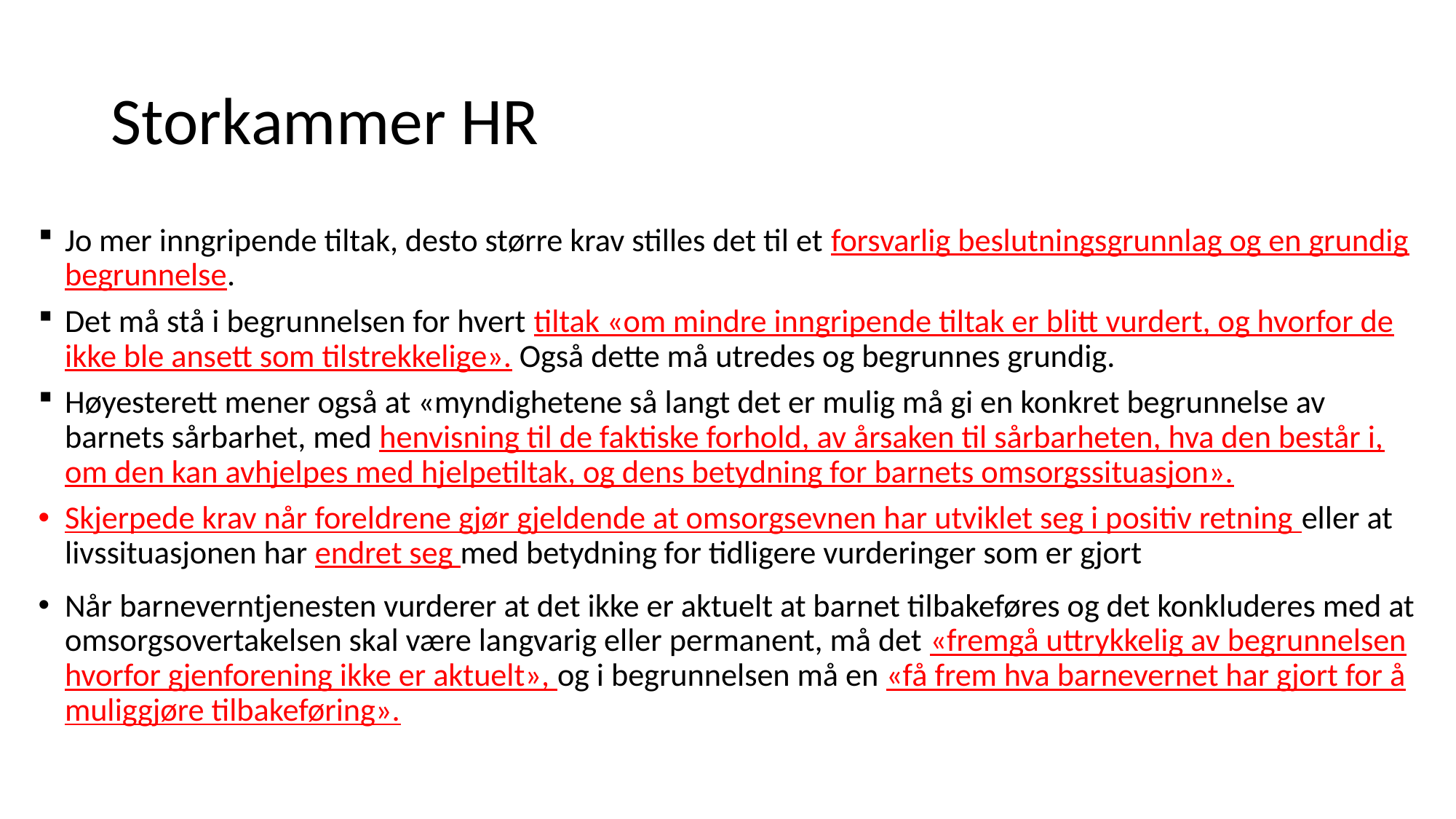

# Storkammer HR
Jo mer inngripende tiltak, desto større krav stilles det til et forsvarlig beslutningsgrunnlag og en grundig begrunnelse.
Det må stå i begrunnelsen for hvert tiltak «om mindre inngripende tiltak er blitt vurdert, og hvorfor de ikke ble ansett som tilstrekkelige». Også dette må utredes og begrunnes grundig.
Høyesterett mener også at «myndighetene så langt det er mulig må gi en konkret begrunnelse av barnets sårbarhet, med henvisning til de faktiske forhold, av årsaken til sårbarheten, hva den består i, om den kan avhjelpes med hjelpetiltak, og dens betydning for barnets omsorgssituasjon».
Skjerpede krav når foreldrene gjør gjeldende at omsorgsevnen har utviklet seg i positiv retning eller at livssituasjonen har endret seg med betydning for tidligere vurderinger som er gjort
Når barneverntjenesten vurderer at det ikke er aktuelt at barnet tilbakeføres og det konkluderes med at omsorgsovertakelsen skal være langvarig eller permanent, må det «fremgå uttrykkelig av begrunnelsen hvorfor gjenforening ikke er aktuelt», og i begrunnelsen må en «få frem hva barnevernet har gjort for å muliggjøre tilbakeføring».